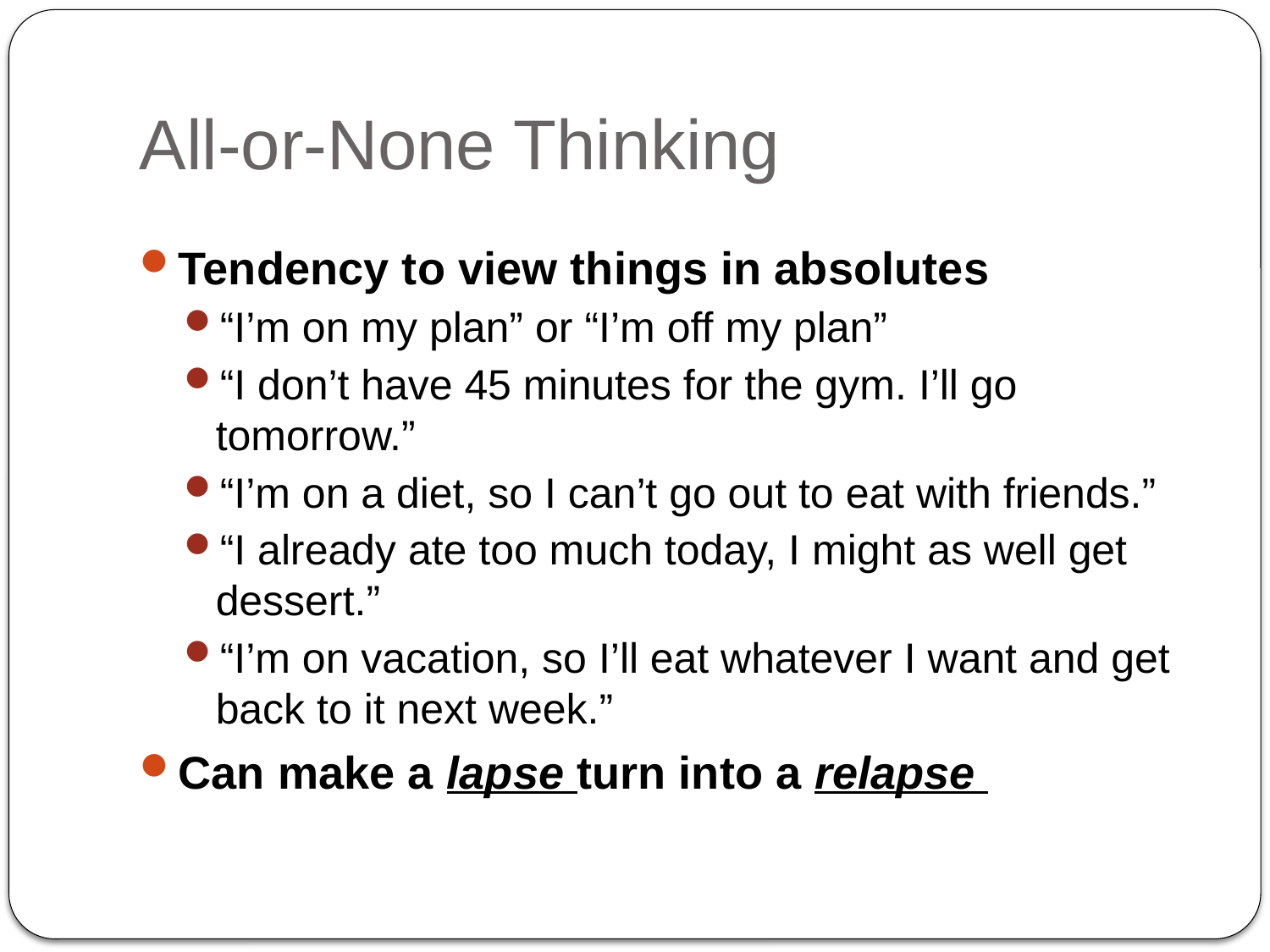

# All-or-None Thinking

Tendency to view things in absolutes
“I’m on my plan” or “I’m off my plan”
“I don’t have 45 minutes for the gym. I’ll go tomorrow.”
“I’m on a diet, so I can’t go out to eat with friends.”
“I already ate too much today, I might as well get dessert.”
“I’m on vacation, so I’ll eat whatever I want and get back to it next week.”
Can make a lapse turn into a relapse